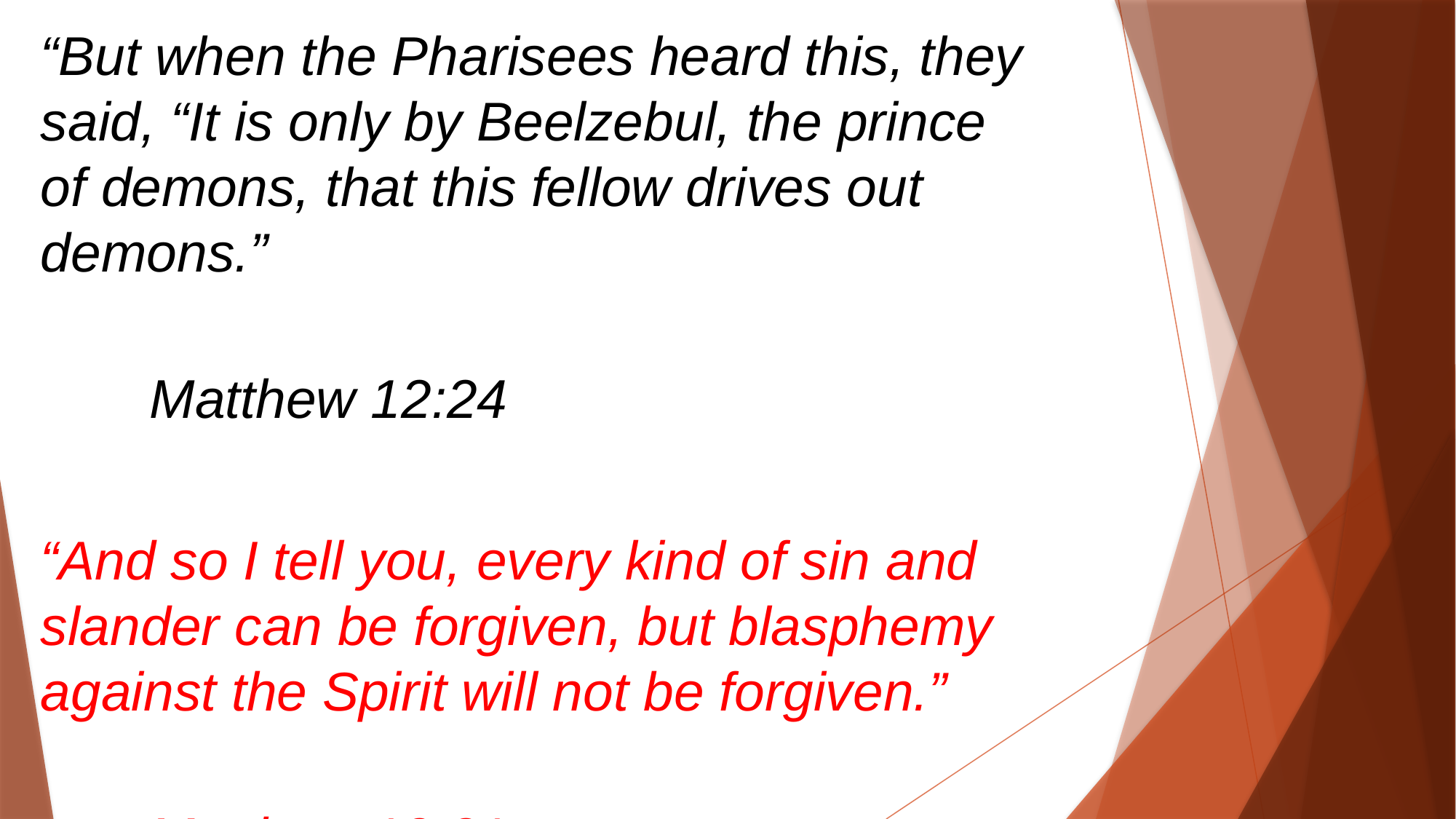

“But when the Pharisees heard this, they said, “It is only by Beelzebul, the prince of demons, that this fellow drives out demons.”
										Matthew 12:24

“And so I tell you, every kind of sin and slander can be forgiven, but blasphemy against the Spirit will not be forgiven.”
										Matthew 12:31